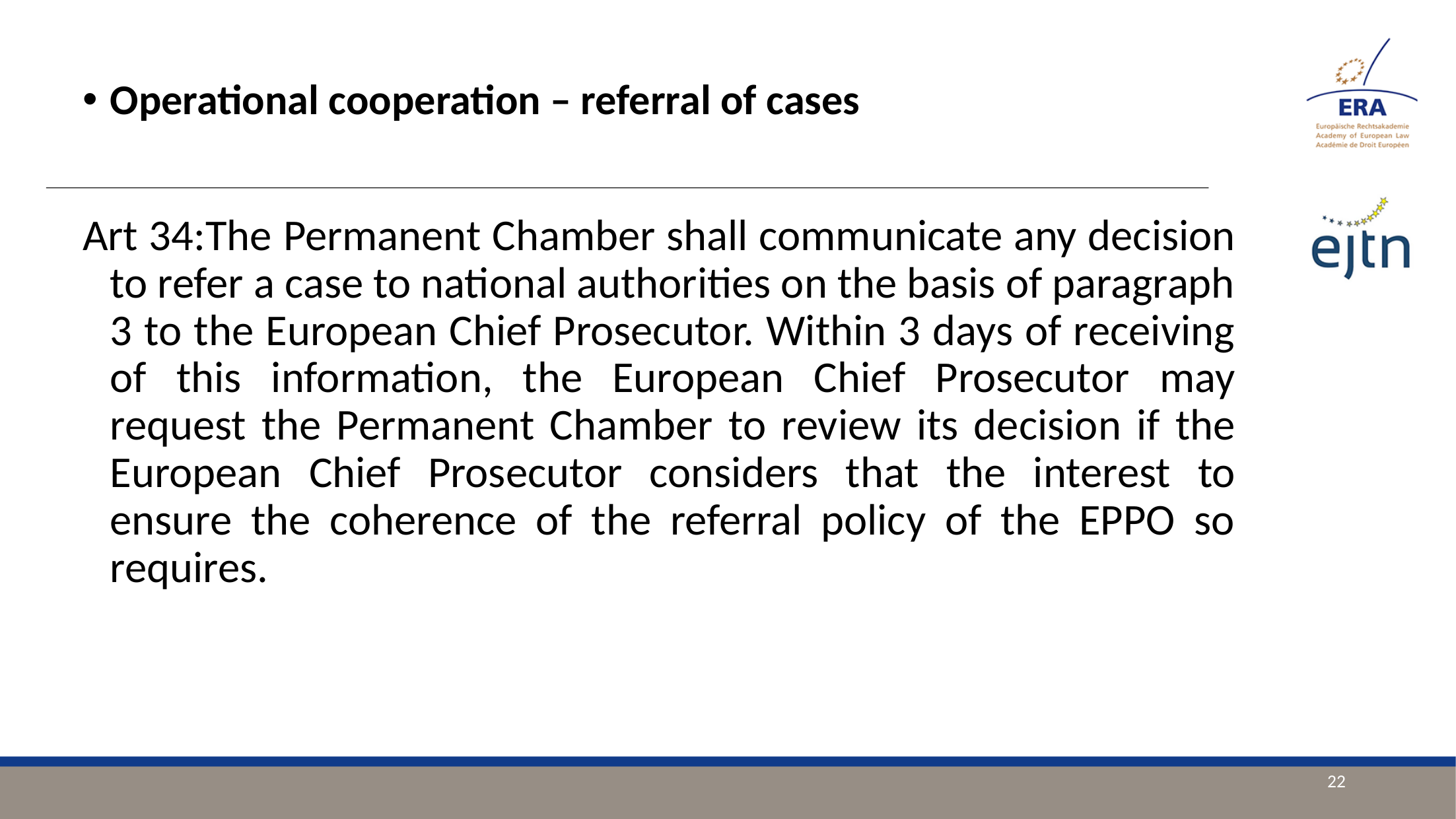

Operational cooperation – referral of cases
Art 34:The Permanent Chamber shall communicate any decision to refer a case to national authorities on the basis of paragraph 3 to the European Chief Prosecutor. Within 3 days of receiving of this information, the European Chief Prosecutor may request the Permanent Chamber to review its decision if the European Chief Prosecutor considers that the interest to ensure the coherence of the referral policy of the EPPO so requires.
22